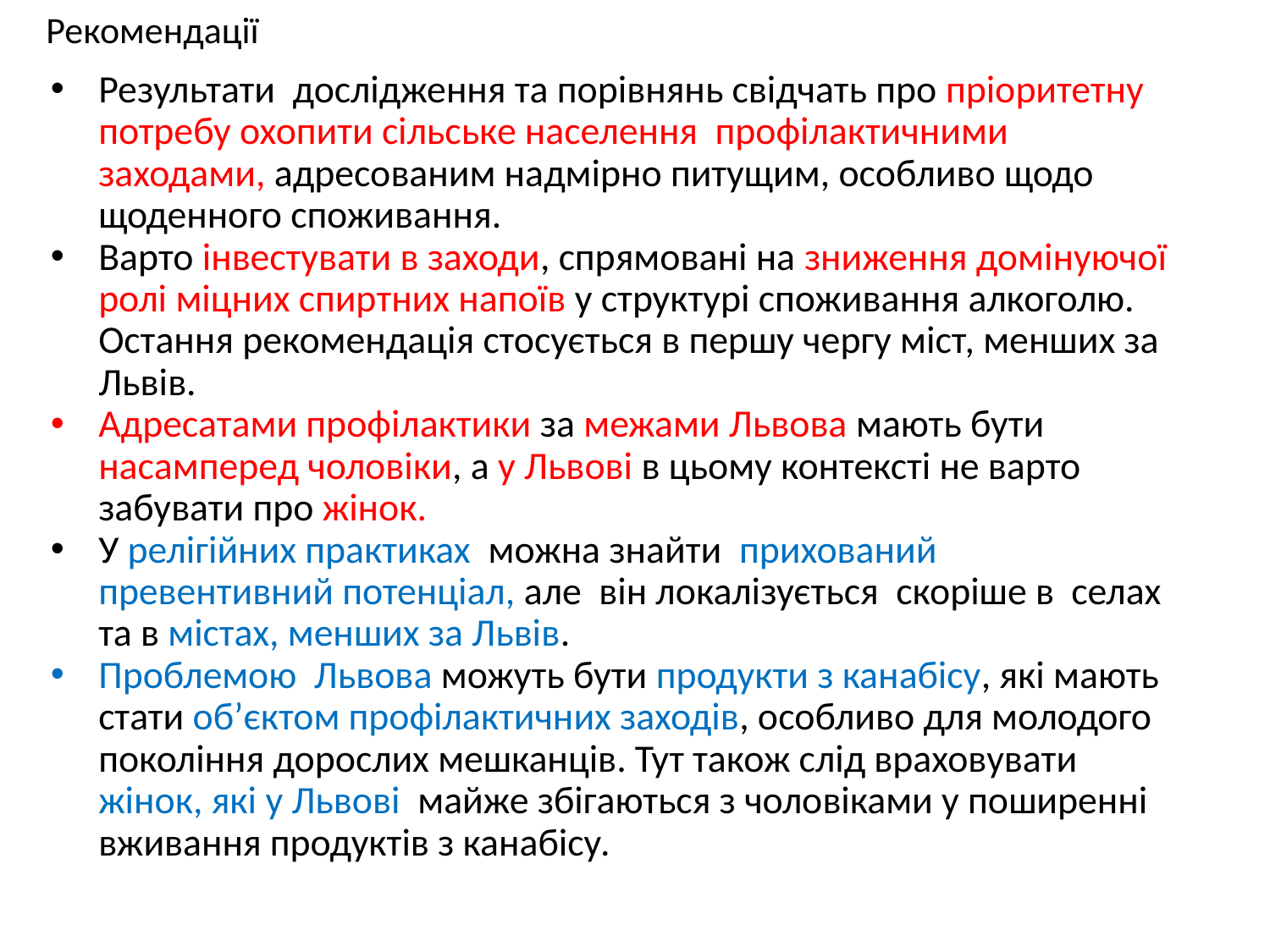

# Рекомендації
Результати  дослідження та порівнянь свідчать про пріоритетну потребу охопити сільське населення  профілактичними заходами, адресованим надмірно питущим, особливо щодо щоденного споживання.
Варто інвестувати в заходи, спрямовані на зниження домінуючої ролі міцних спиртних напоїв у структурі споживання алкоголю. Остання рекомендація стосується в першу чергу міст, менших за Львів.
Адресатами профілактики за межами Львова мають бути насамперед чоловіки, а у Львові в цьому контексті не варто забувати про жінок.
У релігійних практиках  можна знайти  прихований  превентивний потенціал, але  він локалізується  скоріше в  селах та в містах, менших за Львів.
Проблемою  Львова можуть бути продукти з канабісу, які мають стати об’єктом профілактичних заходів, особливо для молодого покоління дорослих мешканців. Тут також слід враховувати жінок, які у Львові  майже збігаються з чоловіками у поширенні вживання продуктів з канабісу.